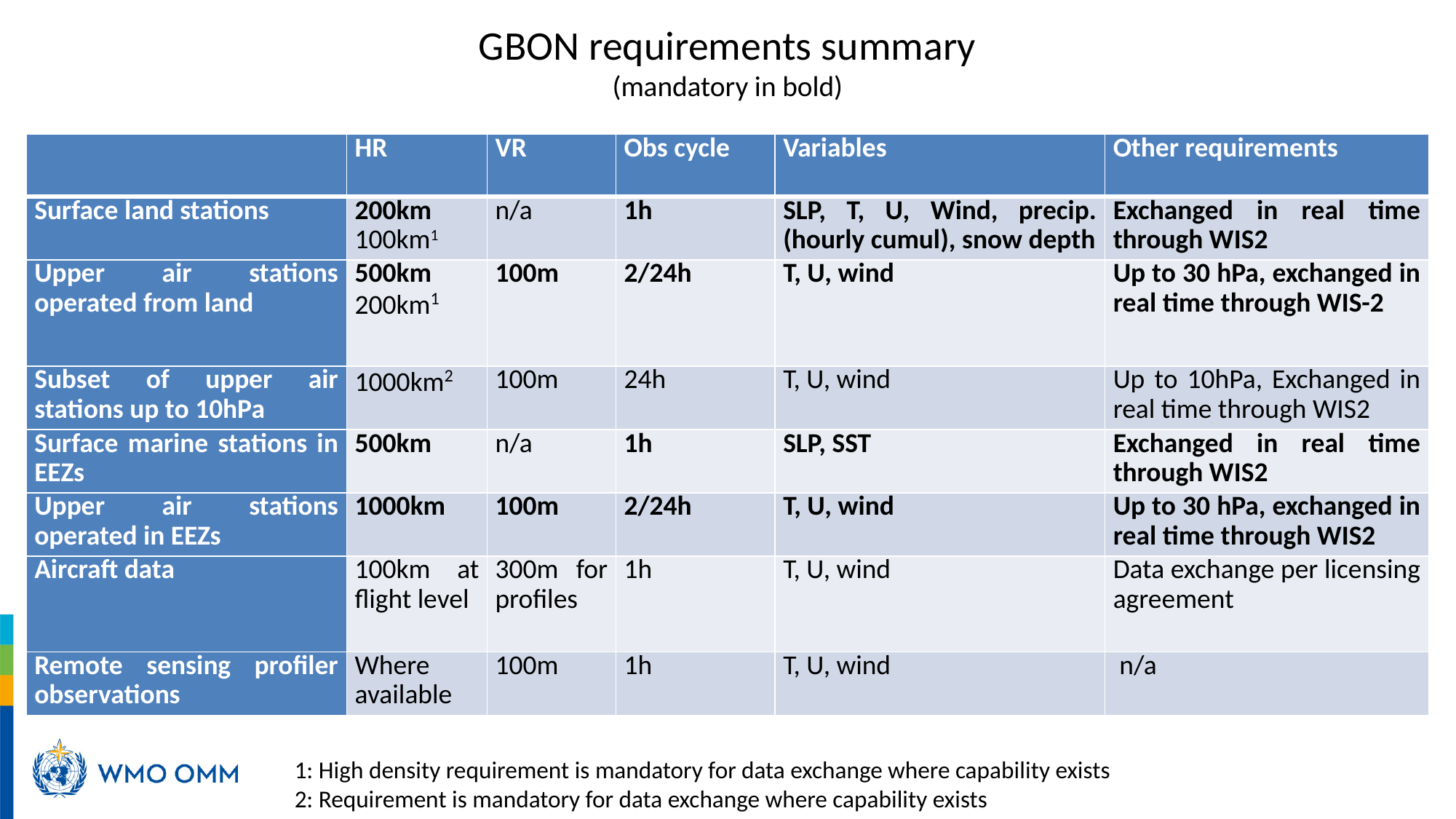

# GBON requirements summary (mandatory in bold)
|  | HR | VR | Obs cycle | Variables | Other requirements |
| --- | --- | --- | --- | --- | --- |
| Surface land stations | 200km 100km1 | n/a | 1h | SLP, T, U, Wind, precip. (hourly cumul), snow depth | Exchanged in real time through WIS2 |
| Upper air stations operated from land | 500km 200km1 | 100m | 2/24h | T, U, wind | Up to 30 hPa, exchanged in real time through WIS-2 |
| Subset of upper air stations up to 10hPa | 1000km2 | 100m | 24h | T, U, wind | Up to 10hPa, Exchanged in real time through WIS2 |
| Surface marine stations in EEZs | 500km | n/a | 1h | SLP, SST | Exchanged in real time through WIS2 |
| Upper air stations operated in EEZs | 1000km | 100m | 2/24h | T, U, wind | Up to 30 hPa, exchanged in real time through WIS2 |
| Aircraft data | 100km at flight level | 300m for profiles | 1h | T, U, wind | Data exchange per licensing agreement |
| Remote sensing profiler observations | Where available | 100m | 1h | T, U, wind | n/a |
1: High density requirement is mandatory for data exchange where capability exists
2: Requirement is mandatory for data exchange where capability exists